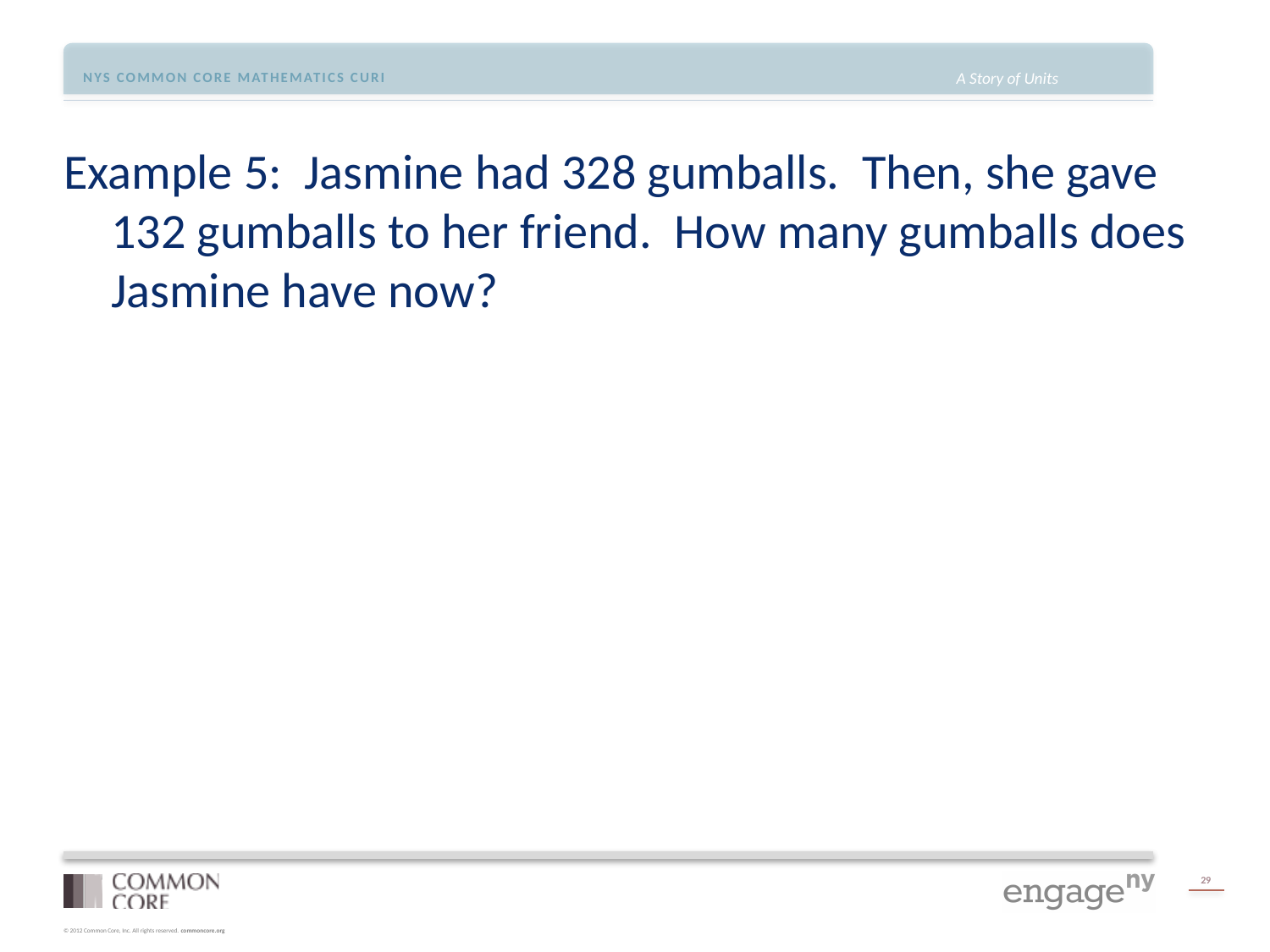

Example 5:  Jasmine had 328 gumballs.  Then, she gave 132 gumballs to her friend.  How many gumballs does Jasmine have now?
#
29